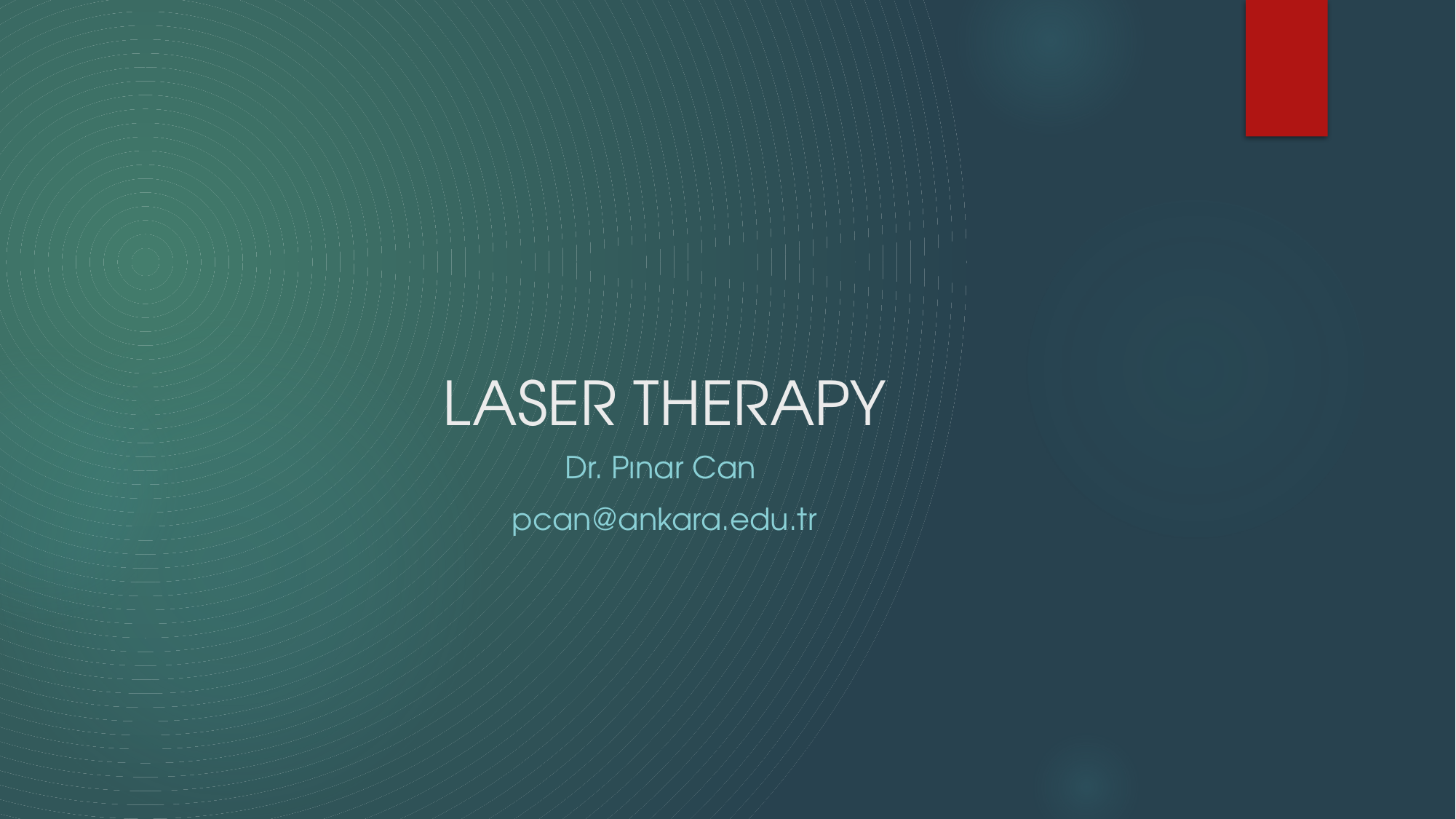

# LASER THERAPY
Dr. Pınar Can
pcan@ankara.edu.tr